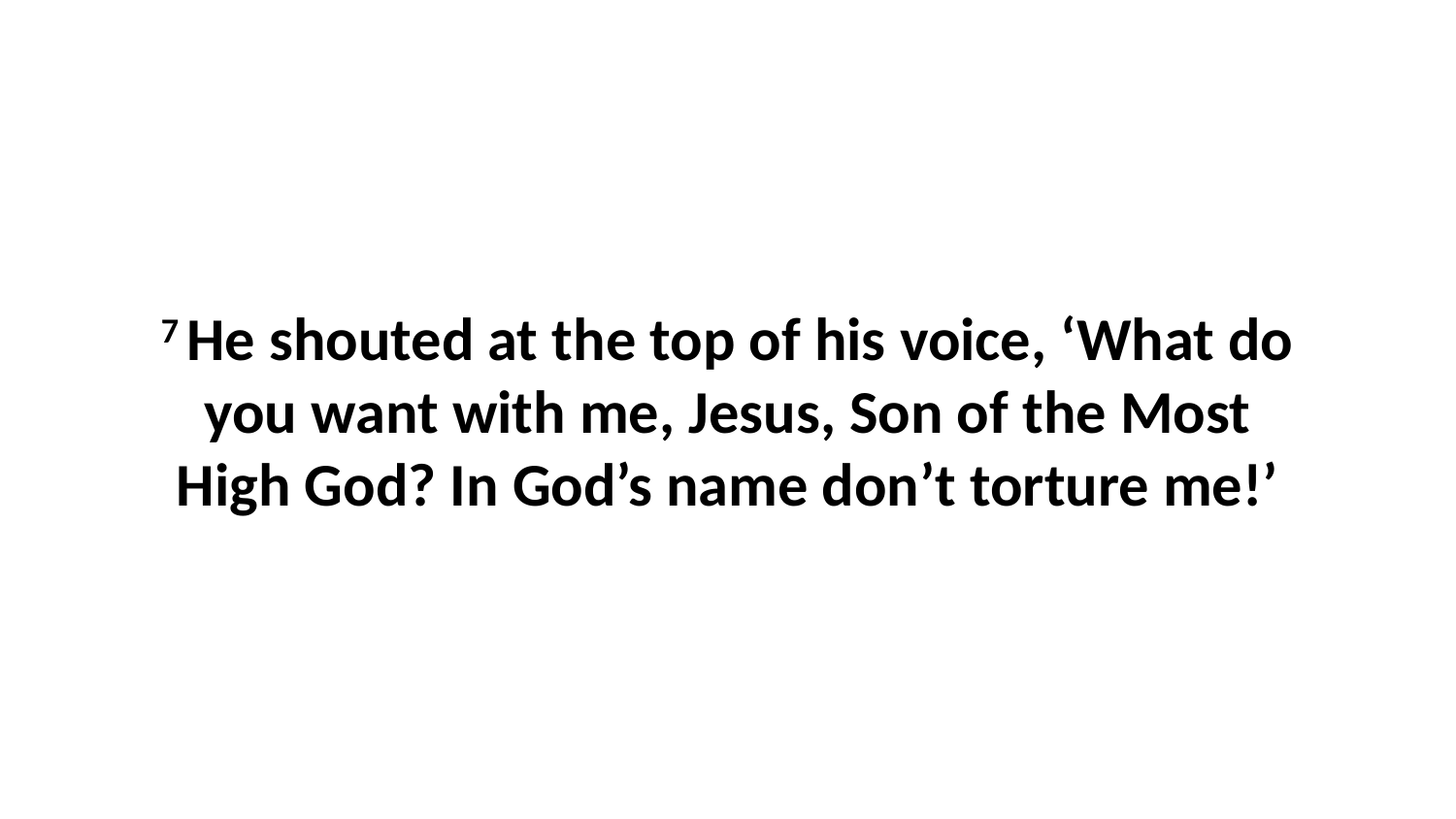

7 He shouted at the top of his voice, ‘What do you want with me, Jesus, Son of the Most High God? In God’s name don’t torture me!’